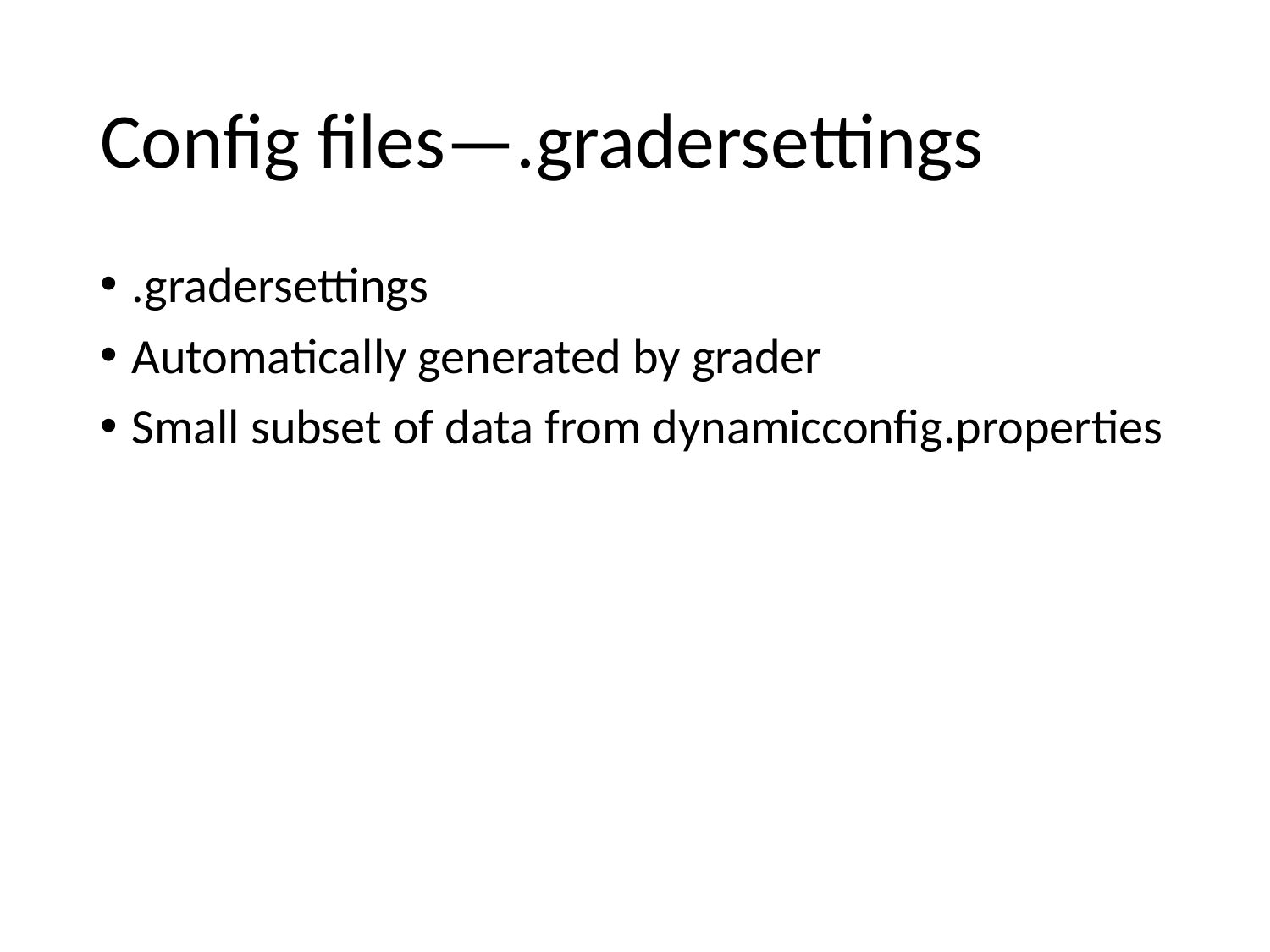

# Config files—.gradersettings
.gradersettings
Automatically generated by grader
Small subset of data from dynamicconfig.properties